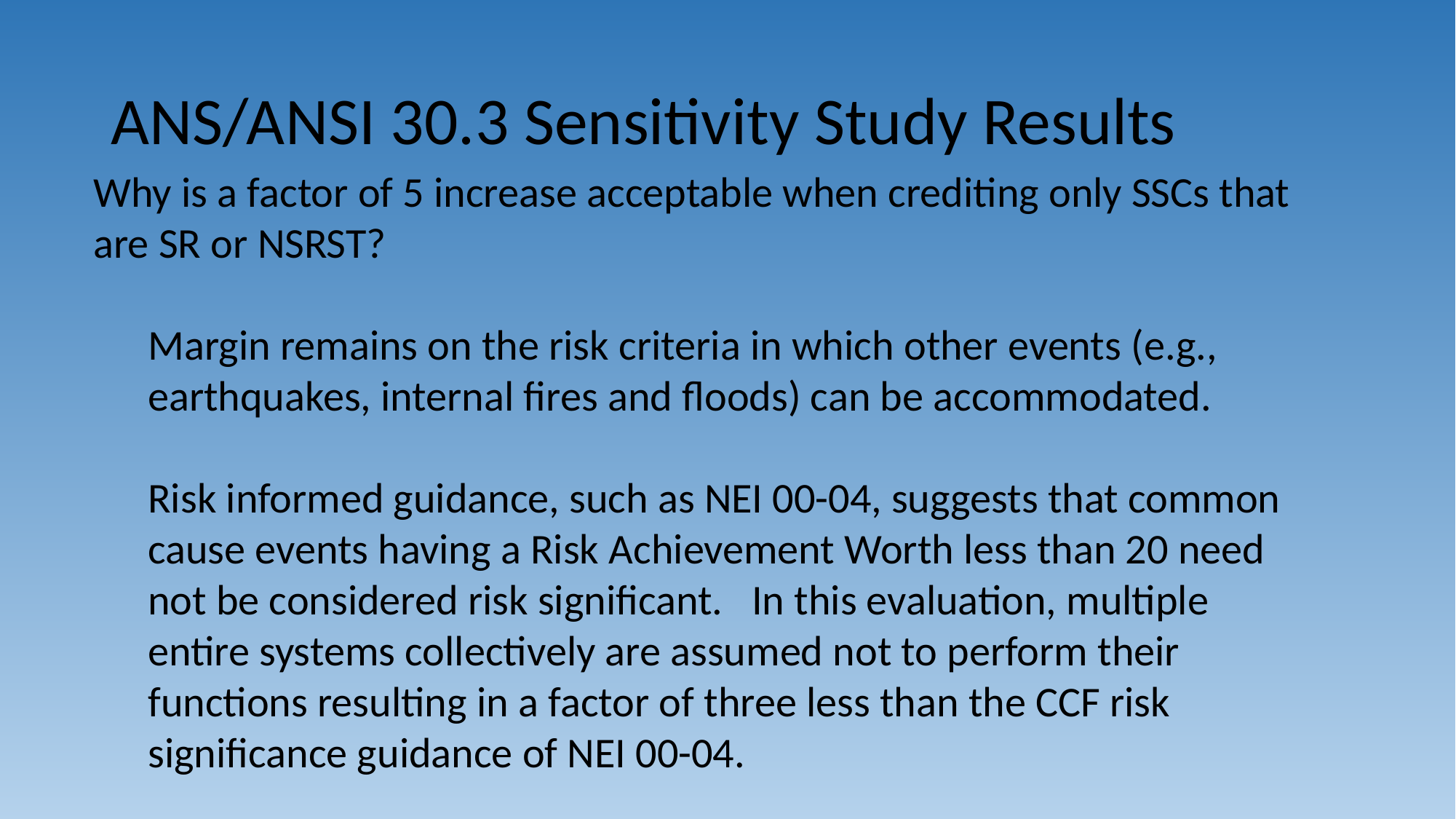

# ANS/ANSI 30.3 Sensitivity Study Results
Why is a factor of 5 increase acceptable when crediting only SSCs that are SR or NSRST?

Margin remains on the risk criteria in which other events (e.g., earthquakes, internal fires and floods) can be accommodated.

Risk informed guidance, such as NEI 00-04, suggests that common cause events having a Risk Achievement Worth less than 20 need not be considered risk significant.   In this evaluation, multiple entire systems collectively are assumed not to perform their functions resulting in a factor of three less than the CCF risk significance guidance of NEI 00-04.